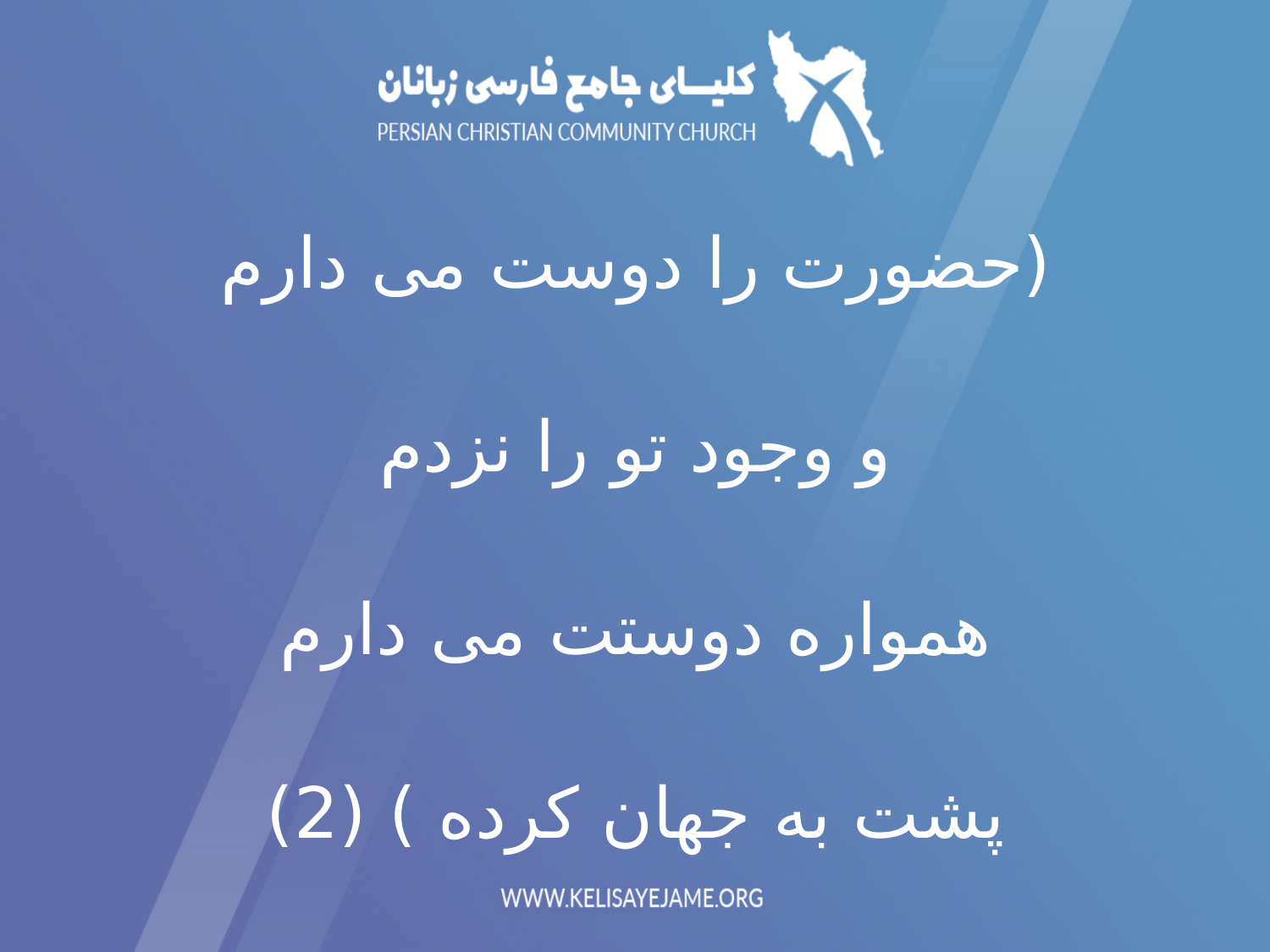

(حضورت را دوست می دارم
و وجود تو را نزدم
همواره دوستت می دارم
پشت به جهان کرده ) (2)